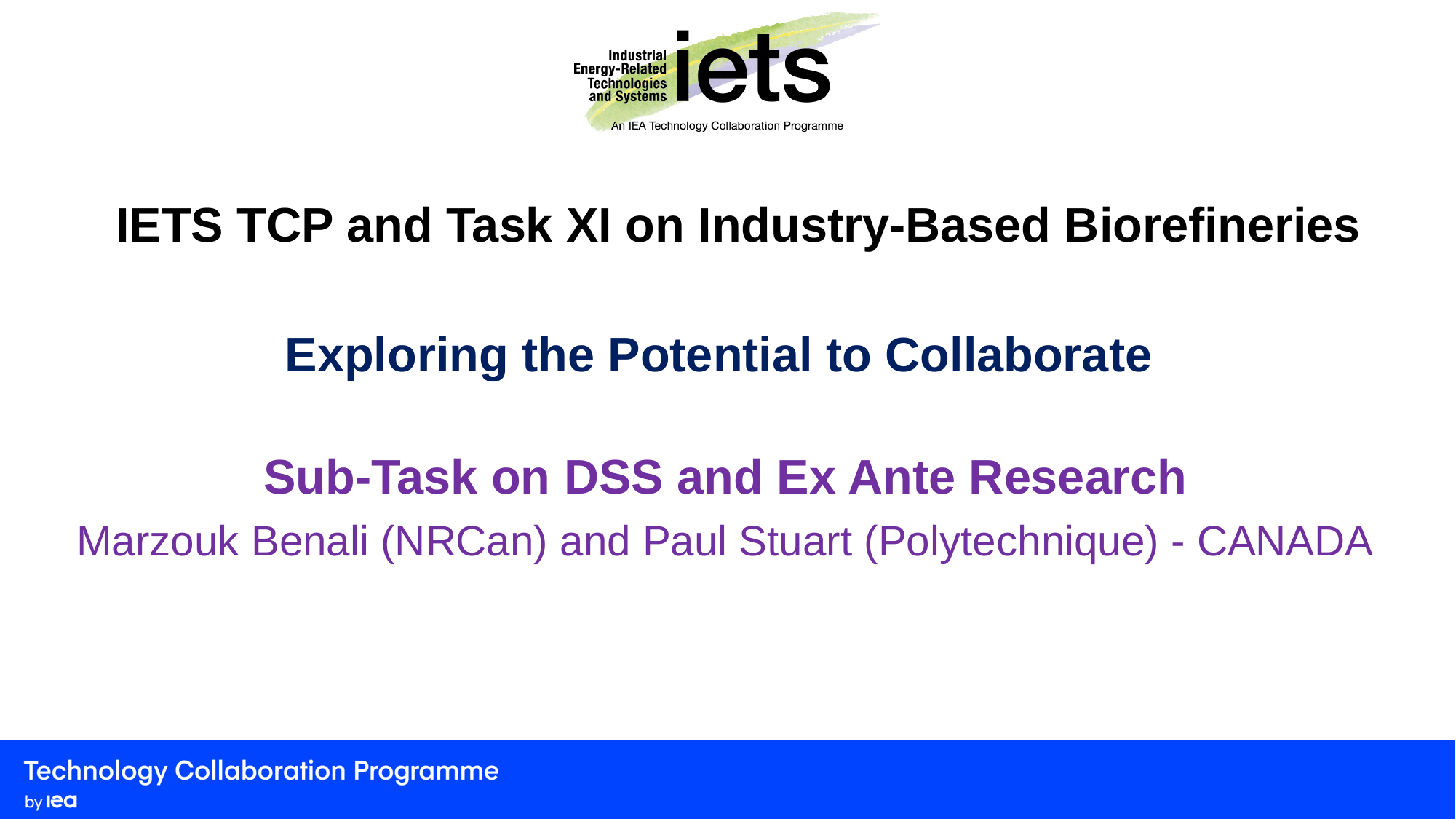

# IETS TCP and Task XI on Industry-Based Biorefineries
Exploring the Potential to Collaborate

Sub-Task on DSS and Ex Ante Research
Marzouk Benali (NRCan) and Paul Stuart (Polytechnique) - CANADA